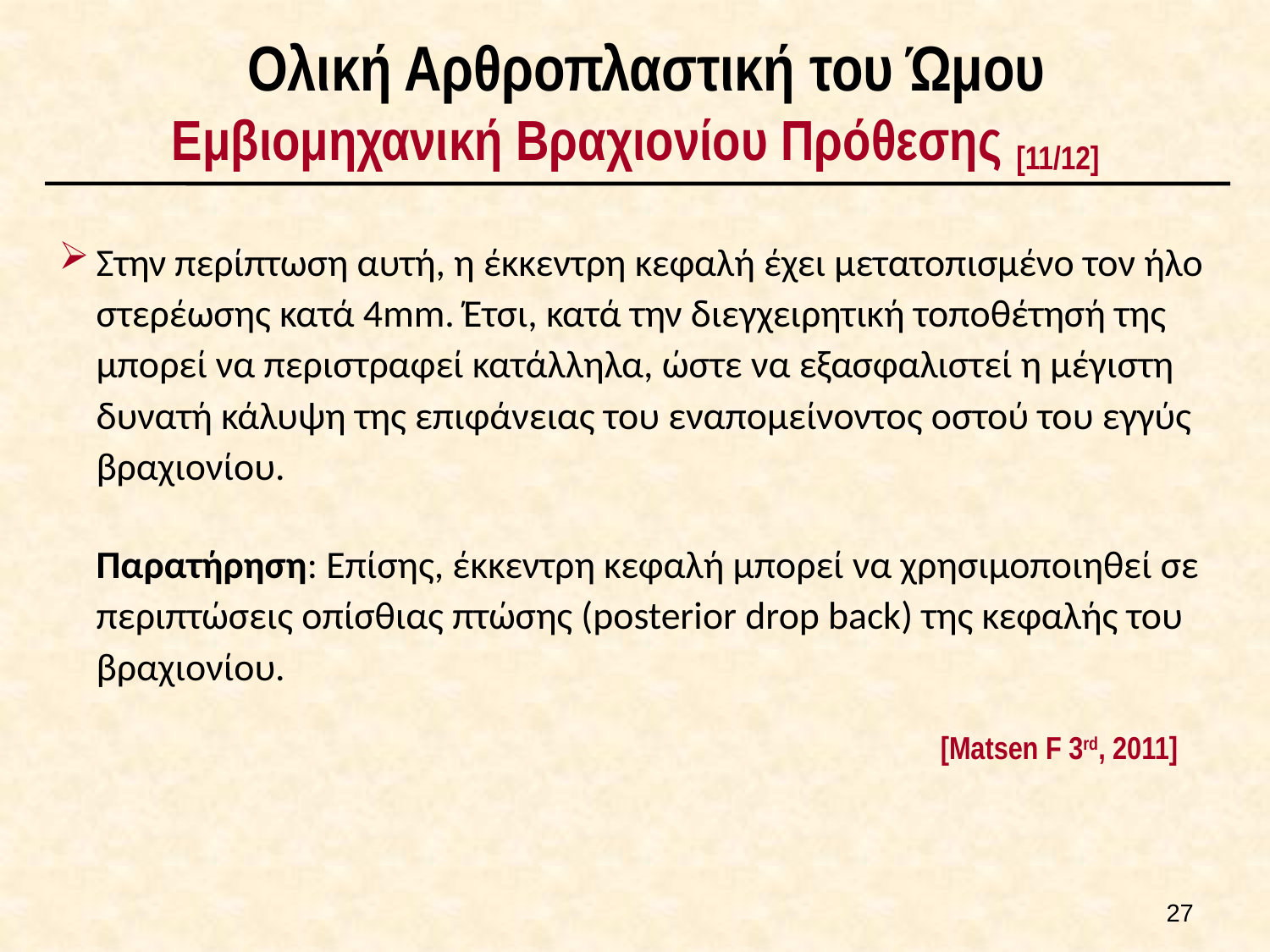

# Ολική Αρθροπλαστική του Ώμου Εμβιομηχανική Βραχιονίου Πρόθεσης [11/12]
Στην περίπτωση αυτή, η έκκεντρη κεφαλή έχει μετατοπισμένο τον ήλο στερέωσης κατά 4mm. Έτσι, κατά την διεγχειρητική τοποθέτησή της μπορεί να περιστραφεί κατάλληλα, ώστε να εξασφαλιστεί η μέγιστη δυνατή κάλυψη της επιφάνειας του εναπομείνοντος οστού του εγγύς βραχιονίου.

Παρατήρηση: Επίσης, έκκεντρη κεφαλή μπορεί να χρησιμοποιηθεί σε περιπτώσεις οπίσθιας πτώσης (posterior drop back) της κεφαλής του βραχιονίου.
[Matsen F 3rd, 2011]
27